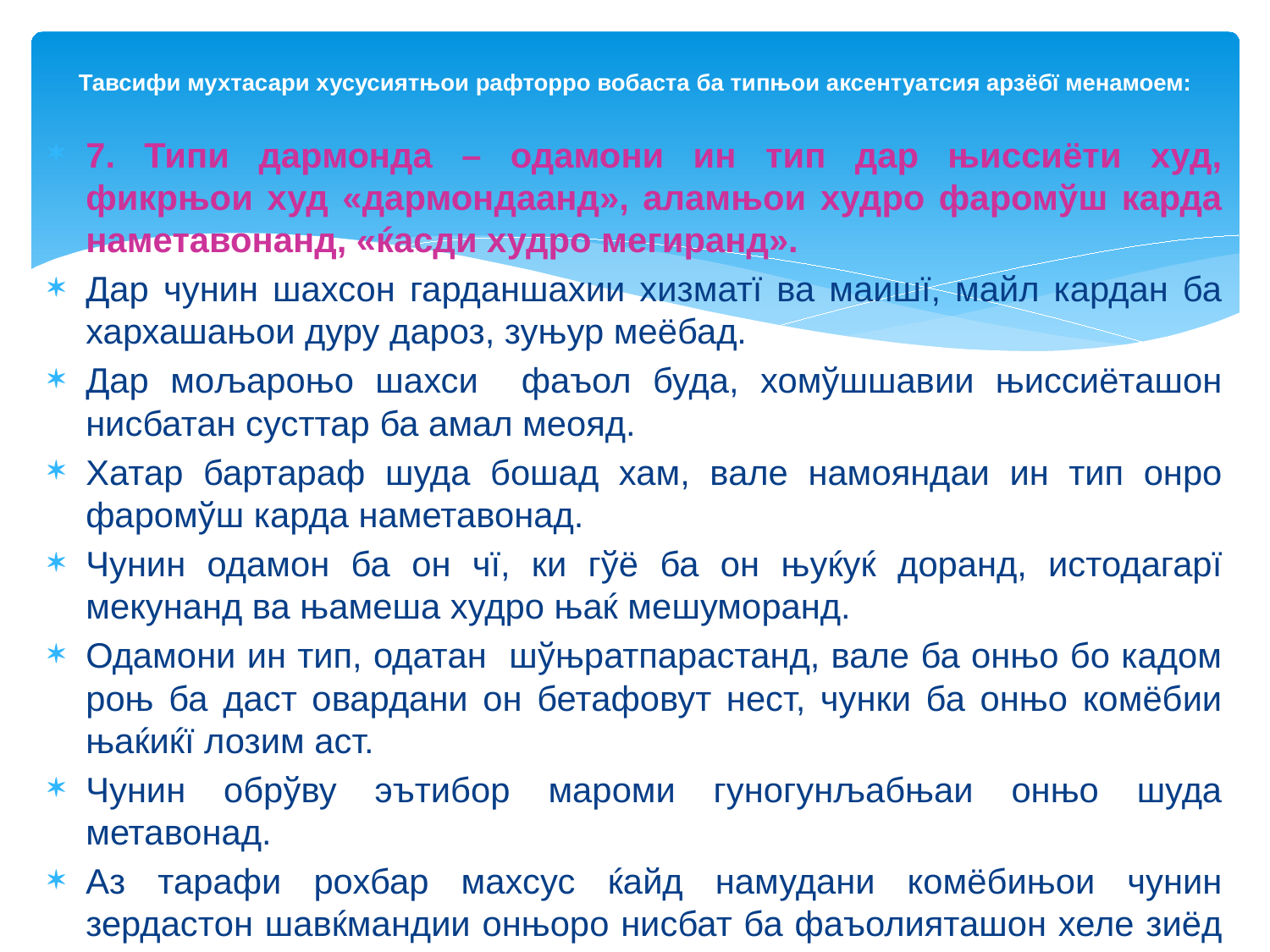

# Тавсифи мухтасари хусусиятњои рафторро вобаста ба типњои аксентуатсия арзёбї менамоем:
7. Типи дармонда – одамони ин тип дар њиссиёти худ, фикрњои худ «дармондаанд», аламњои худро фаромўш карда наметавонанд, «ќасди худро мегиранд».
Дар чунин шахсон гарданшахии хизматї ва маишї, майл кардан ба хархашањои дуру дароз, зуњур меёбад.
Дар мољароњо шахси  фаъол буда, хомўшшавии њиссиёташон нисбатан сусттар ба амал меояд.
Хатар бартараф шуда бошад хам, вале намояндаи ин тип онро фаромўш карда наметавонад.
Чунин одамон ба он чї, ки гўё ба он њуќуќ доранд, истодагарї мекунанд ва њамеша худро њаќ мешуморанд.
Одамони ин тип, одатан  шўњратпарастанд, вале ба онњо бо кадом роњ ба даст овардани он бетафовут нест, чунки ба онњо комёбии њаќиќї лозим аст.
Чунин обрўву эътибор мароми гуногунљабњаи онњо шуда метавонад.
Аз тарафи рохбар махсус ќайд намудани комёбињои чунин зердастон шавќмандии онњоро нисбат ба фаъолияташон хеле зиёд менамояд.